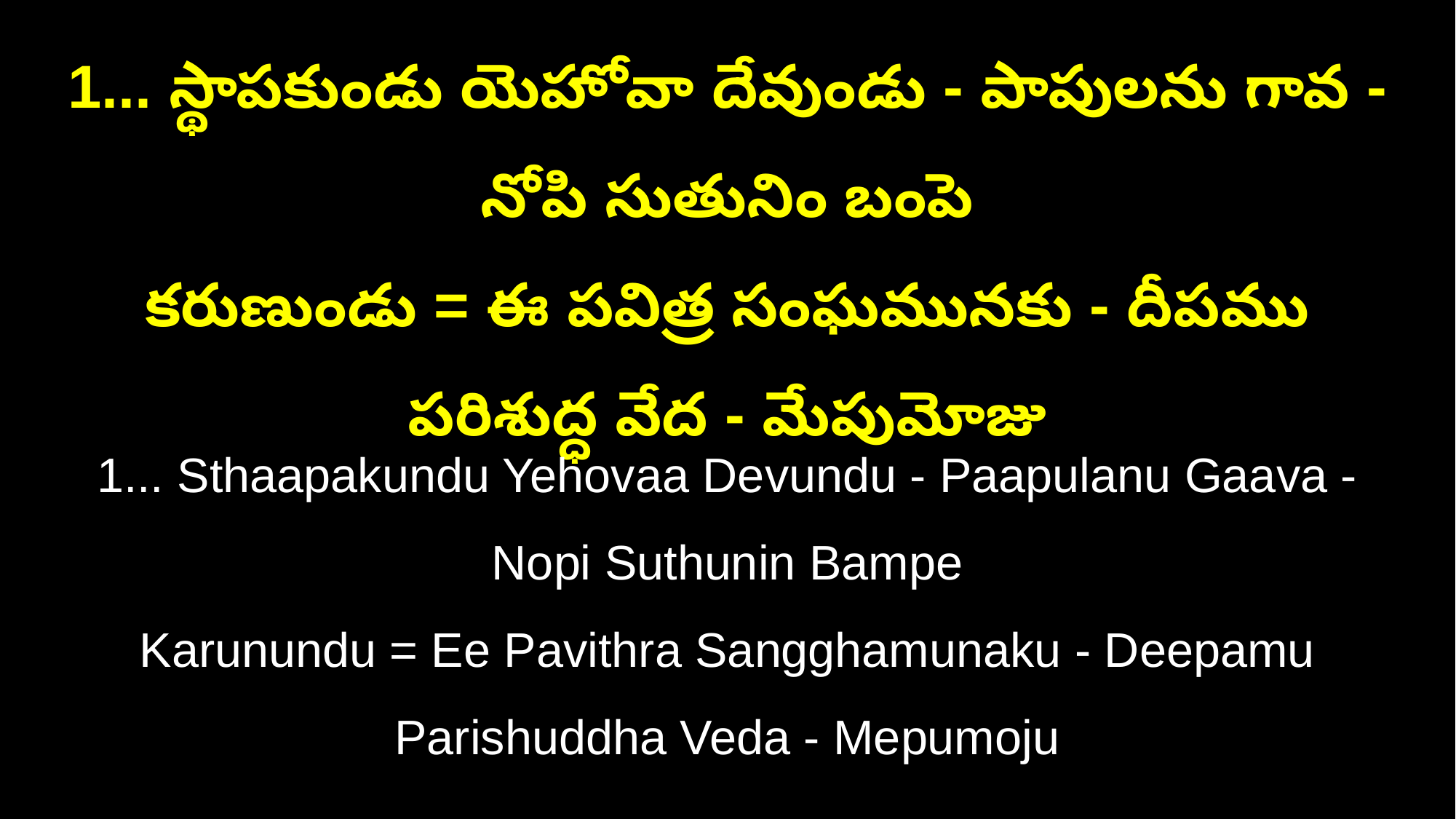

1... స్థాపకుండు యెహోవా దేవుండు - పాపులను గావ - నోపి సుతునిం బంపె
కరుణుండు = ఈ పవిత్ర సంఘమునకు - దీపము పరిశుద్ధ వేద - మేపుమోజు
1... Sthaapakundu Yehovaa Devundu - Paapulanu Gaava - Nopi Suthunin Bampe
Karunundu = Ee Pavithra Sangghamunaku - Deepamu Parishuddha Veda - Mepumoju